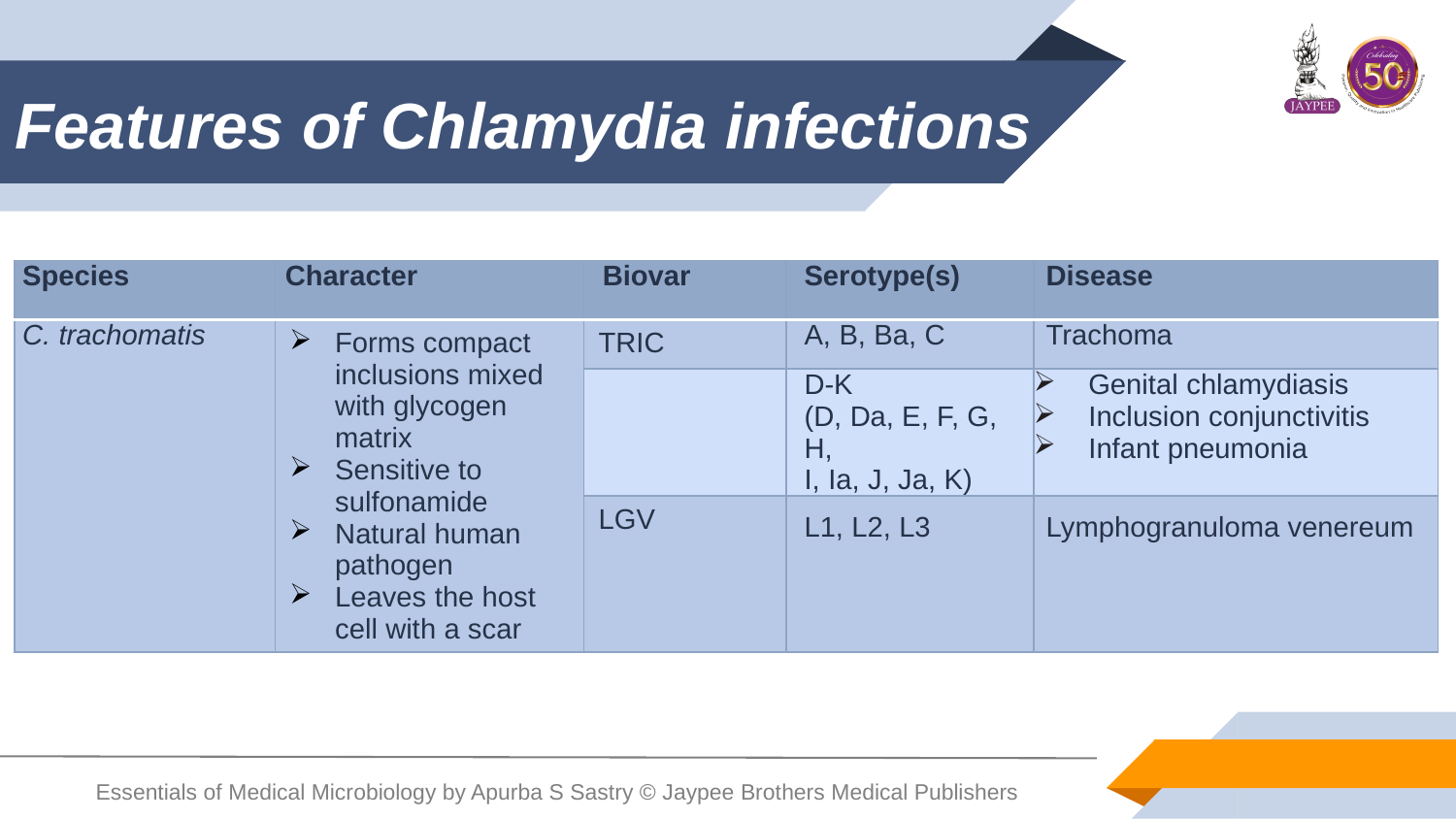

# Features of Chlamydia infections
| Species | Character | Biovar | Serotype(s) | Disease |
| --- | --- | --- | --- | --- |
| C. trachomatis | Forms compact inclusions mixed with glycogen matrix Sensitive to sulfonamide Natural human pathogen Leaves the host cell with a scar | TRIC | A, B, Ba, C | Trachoma |
|  |  |  | D-K (D, Da, E, F, G, H, I, Ia, J, Ja, K) | Genital chlamydiasis Inclusion conjunctivitis Infant pneumonia |
|  |  | LGV | L1, L2, L3 | Lymphogranuloma venereum |